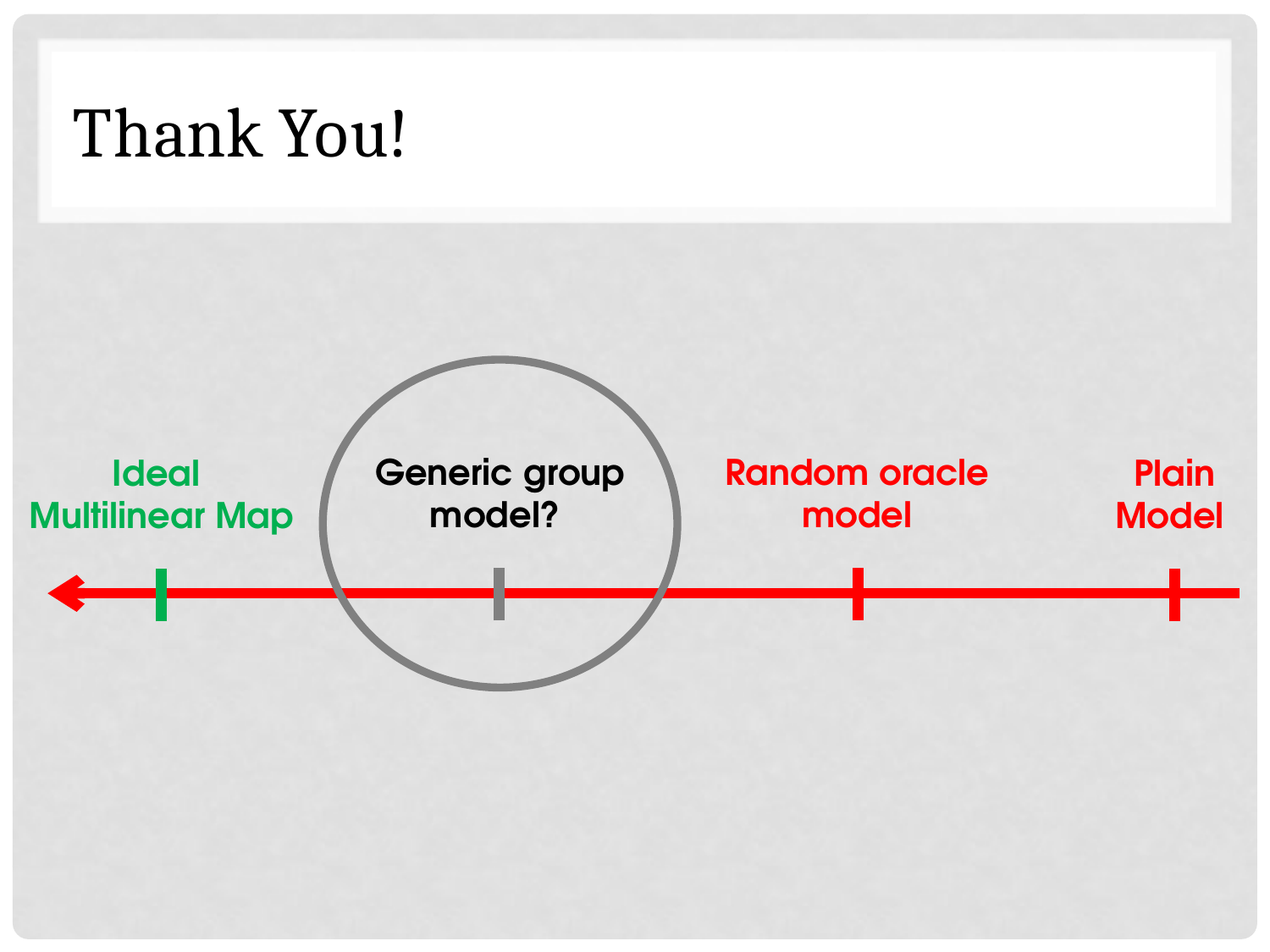

# Thank You!

Generic group model?
Random oracle model
Ideal
Multilinear Map
Plain Model